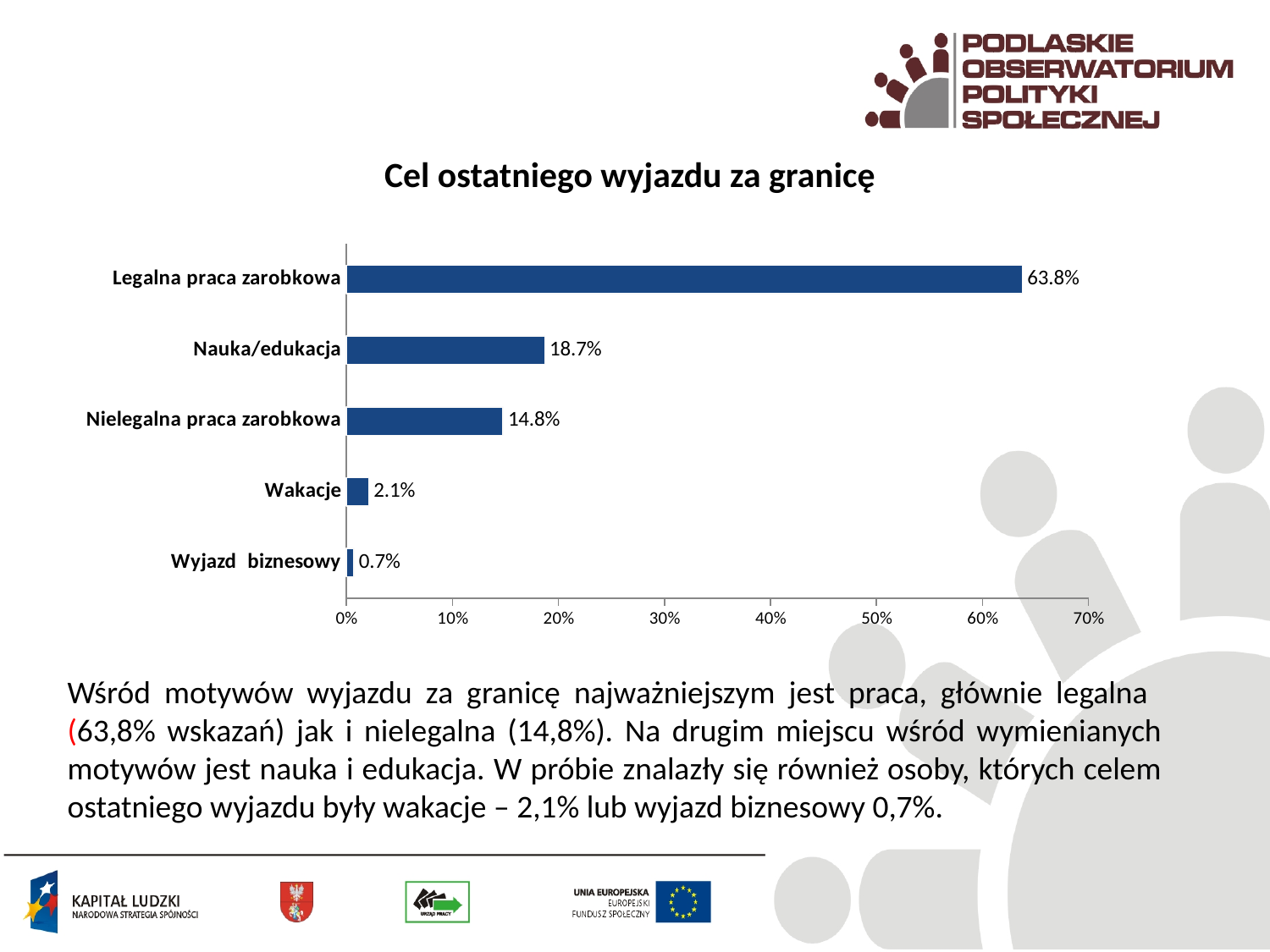

Cel ostatniego wyjazdu za granicę

### Chart

| Category |  |
|---|---|
| Wyjazd  biznesowy | 0.007000000000000011 |
| Wakacje | 0.02100000000000001 |
| Nielegalna praca zarobkowa | 0.147651006711409 |
| Nauka/edukacja | 0.18700000000000044 |
| Legalna praca zarobkowa | 0.6375838926174506 |
Wśród motywów wyjazdu za granicę najważniejszym jest praca, głównie legalna
(63,8% wskazań) jak i nielegalna (14,8%). Na drugim miejscu wśród wymienianych motywów jest nauka i edukacja. W próbie znalazły się również osoby, których celem ostatniego wyjazdu były wakacje – 2,1% lub wyjazd biznesowy 0,7%.